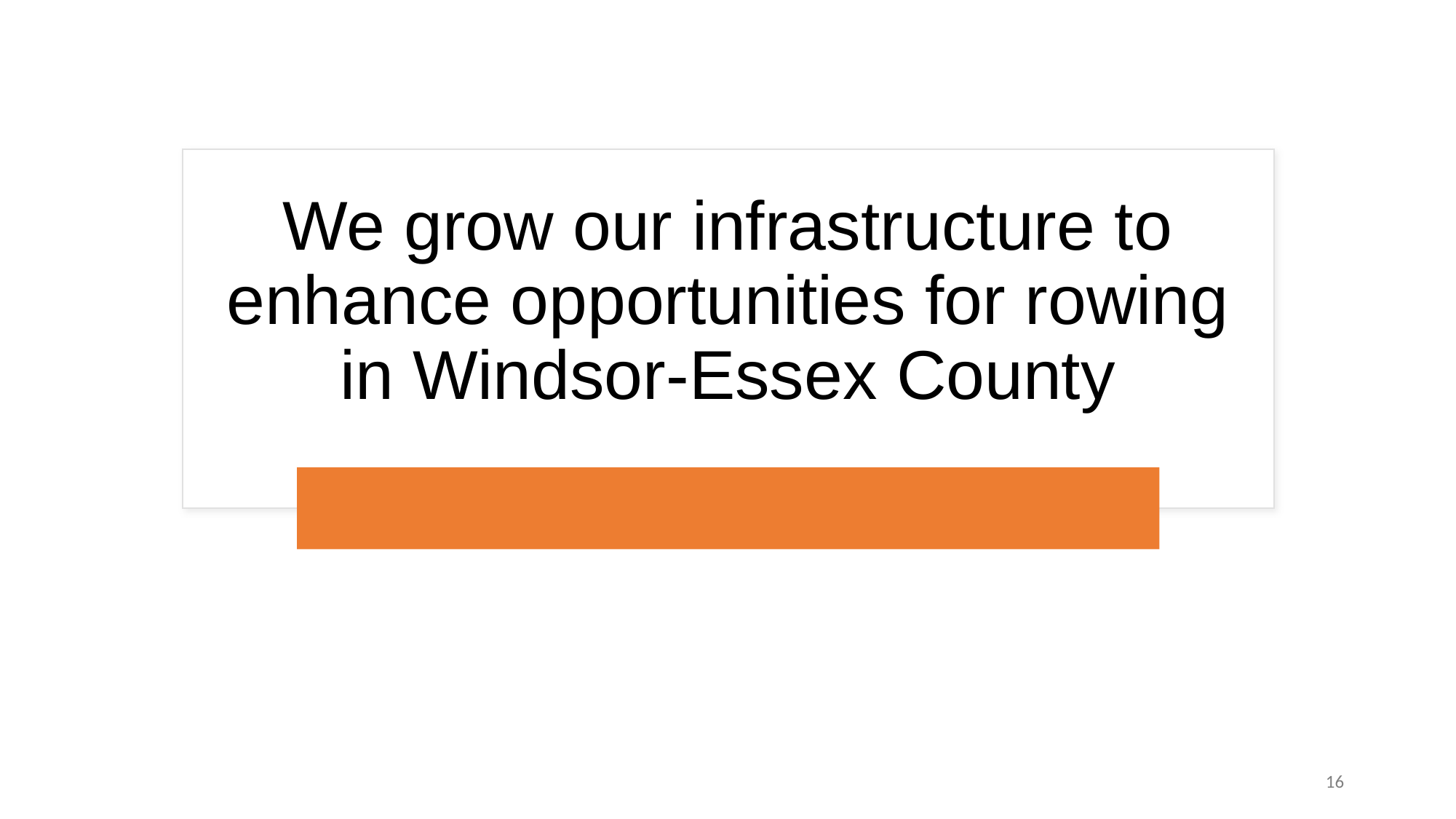

# We grow our infrastructure to enhance opportunities for rowing in Windsor-Essex County

16